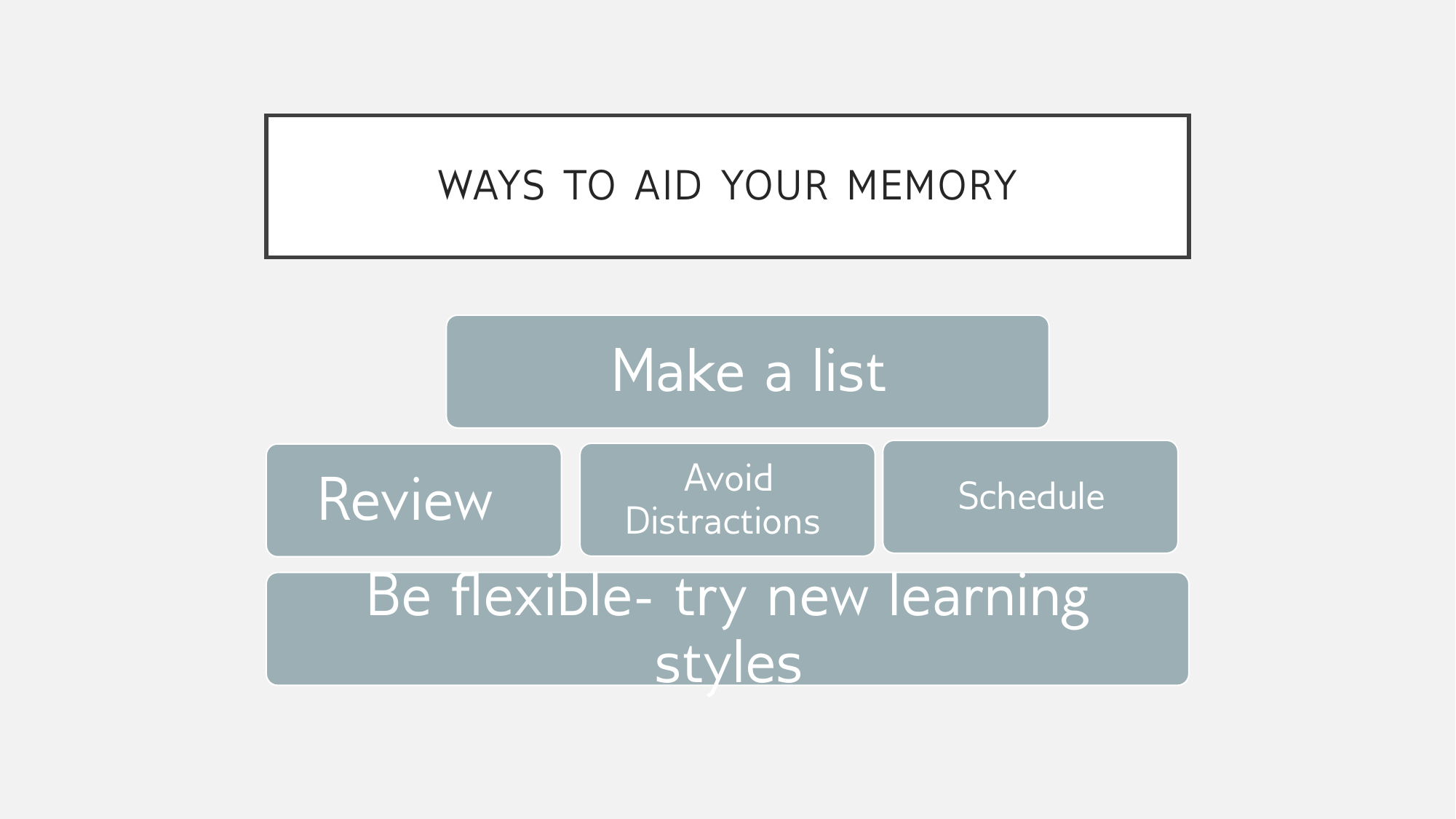

# Ways to aid your memory
Be flexible- try new learning styles
Make a list
Schedule
Avoid Distractions
Review